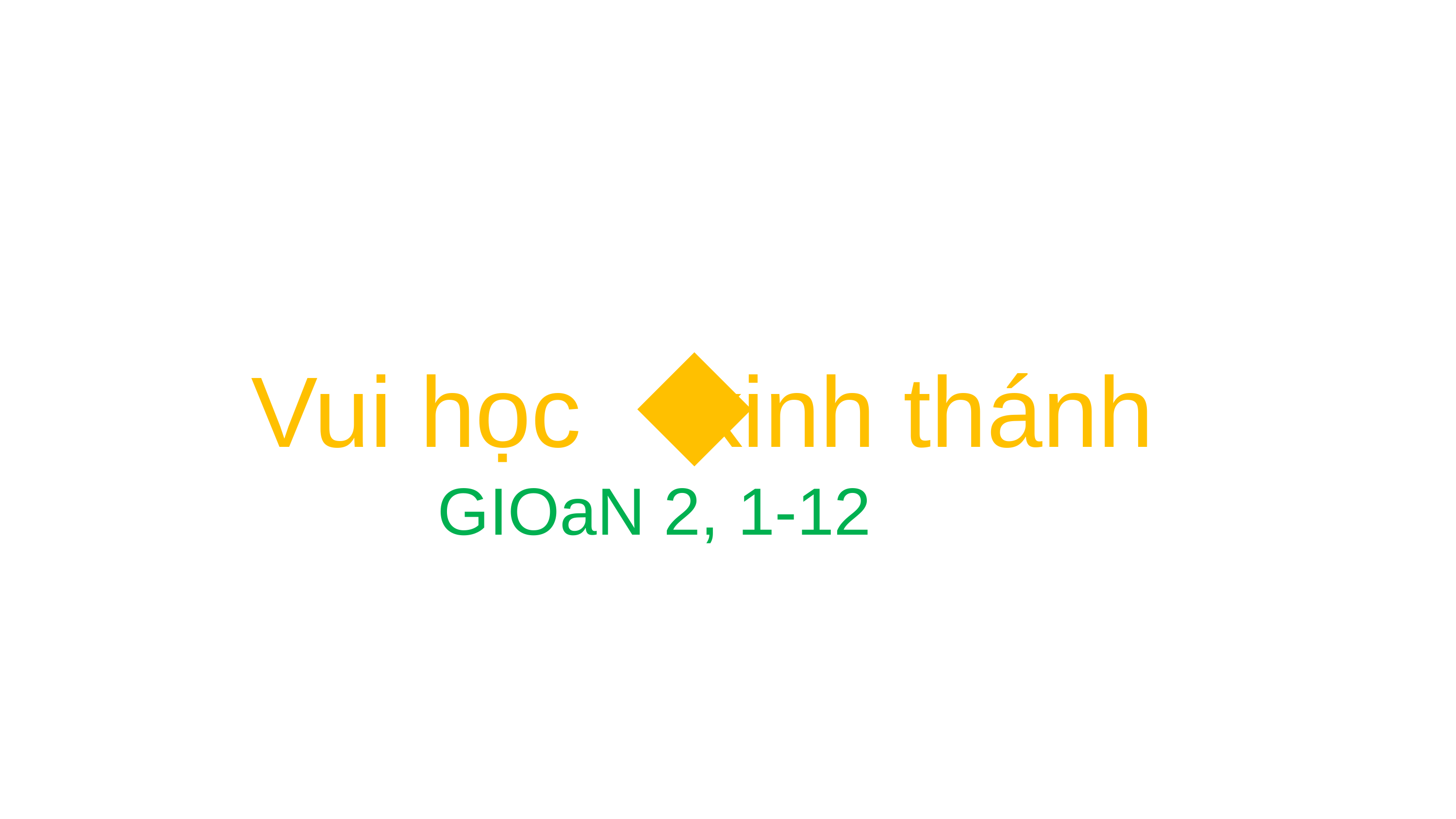

Vui học    kinh thánh

GIOaN 2, 1-12